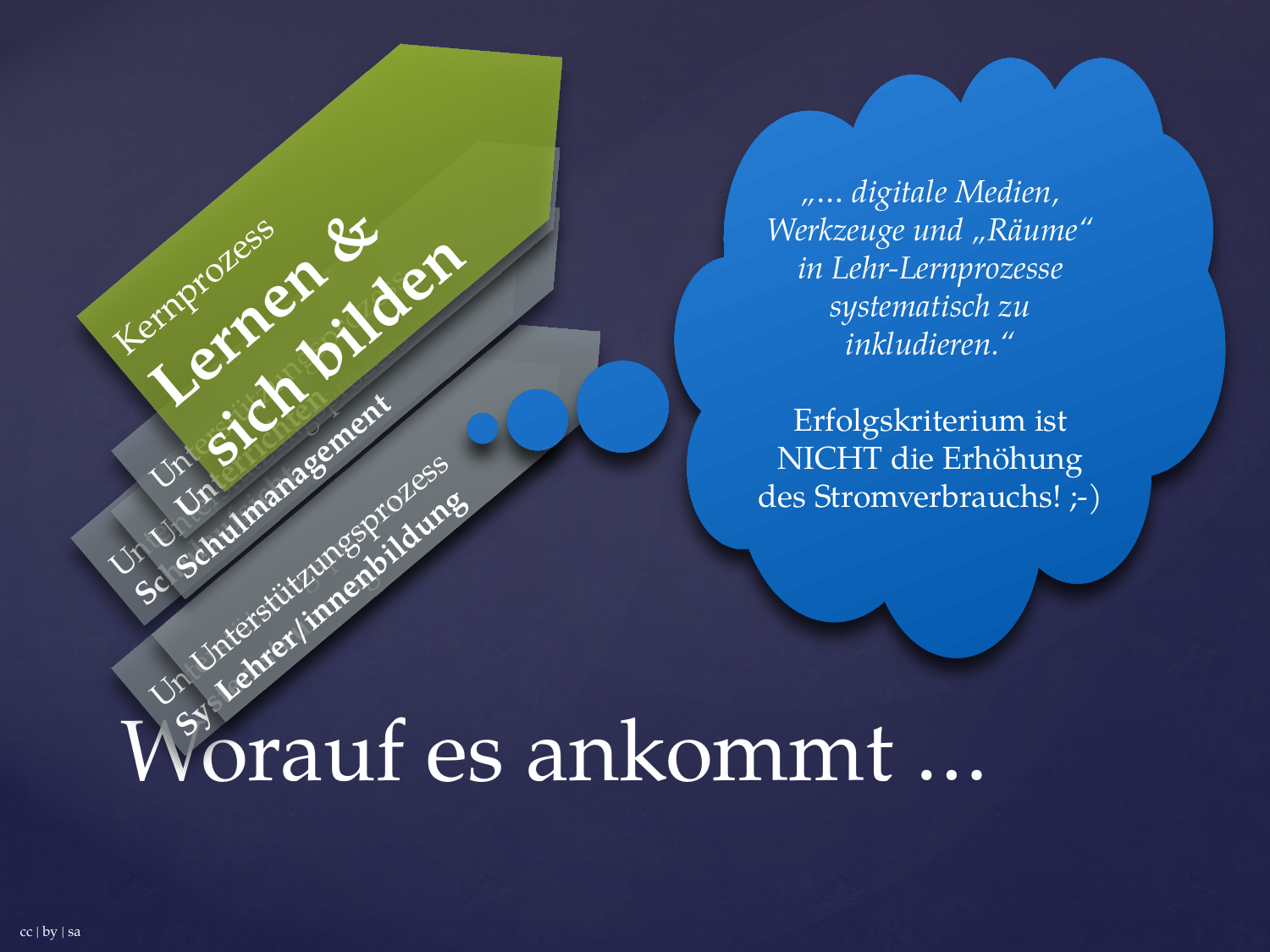

„… digitale Medien, Werkzeuge und „Räume“ in Lehr-Lernprozesse systematisch zu inkludieren.“

Erfolgskriterium ist NICHT die Erhöhung des Stromverbrauchs! ;-)
Kernprozess
Lernen &
sich bilden
Unterstützungsprozess
Unterrichten
Unterstützungsprozess
Schulmanagement
Unterstützungsprozess
Schulaufsicht
Unterstützungsprozess
Lehrer/innenbildung
Unterstützungsprozess
Systemsteuerung
# Worauf es ankommt …